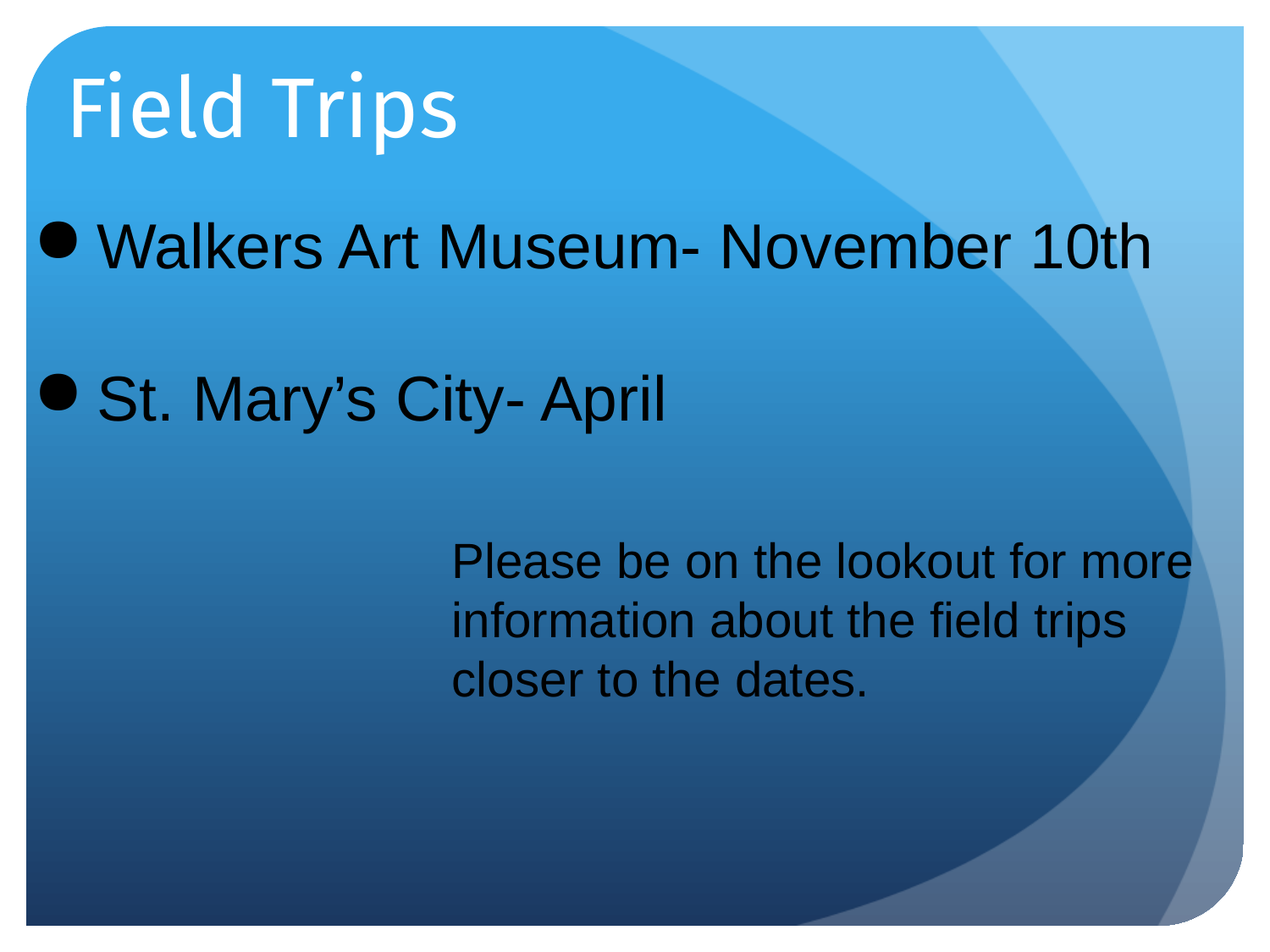

# Field Trips
Walkers Art Museum- November 10th

St. Mary’s City- April
Please be on the lookout for more information about the field trips closer to the dates.